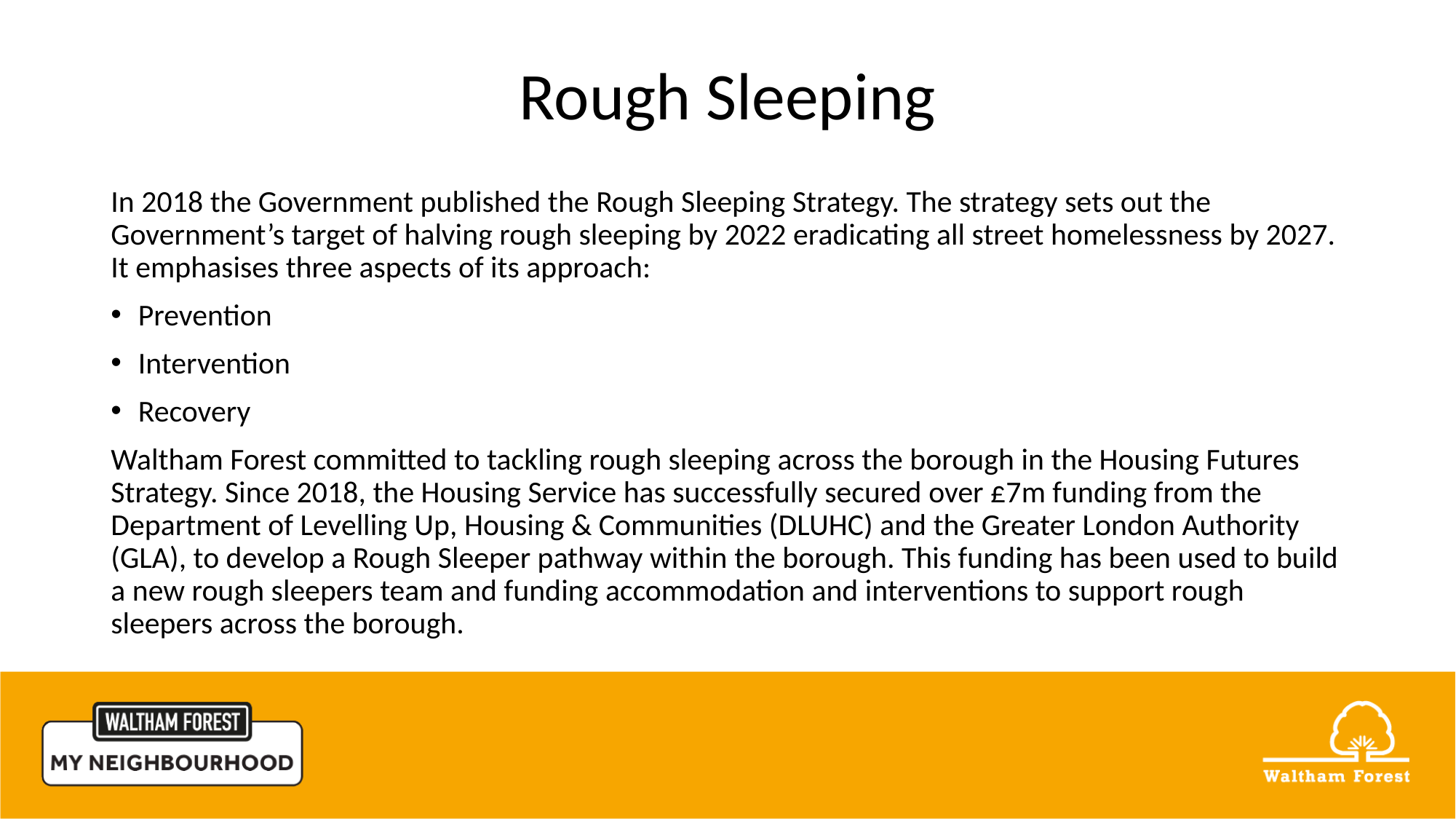

# Rough Sleeping
In 2018 the Government published the Rough Sleeping Strategy. The strategy sets out the Government’s target of halving rough sleeping by 2022 eradicating all street homelessness by 2027. It emphasises three aspects of its approach:
Prevention
Intervention
Recovery
Waltham Forest committed to tackling rough sleeping across the borough in the Housing Futures Strategy. Since 2018, the Housing Service has successfully secured over £7m funding from the Department of Levelling Up, Housing & Communities (DLUHC) and the Greater London Authority (GLA), to develop a Rough Sleeper pathway within the borough. This funding has been used to build a new rough sleepers team and funding accommodation and interventions to support rough sleepers across the borough.